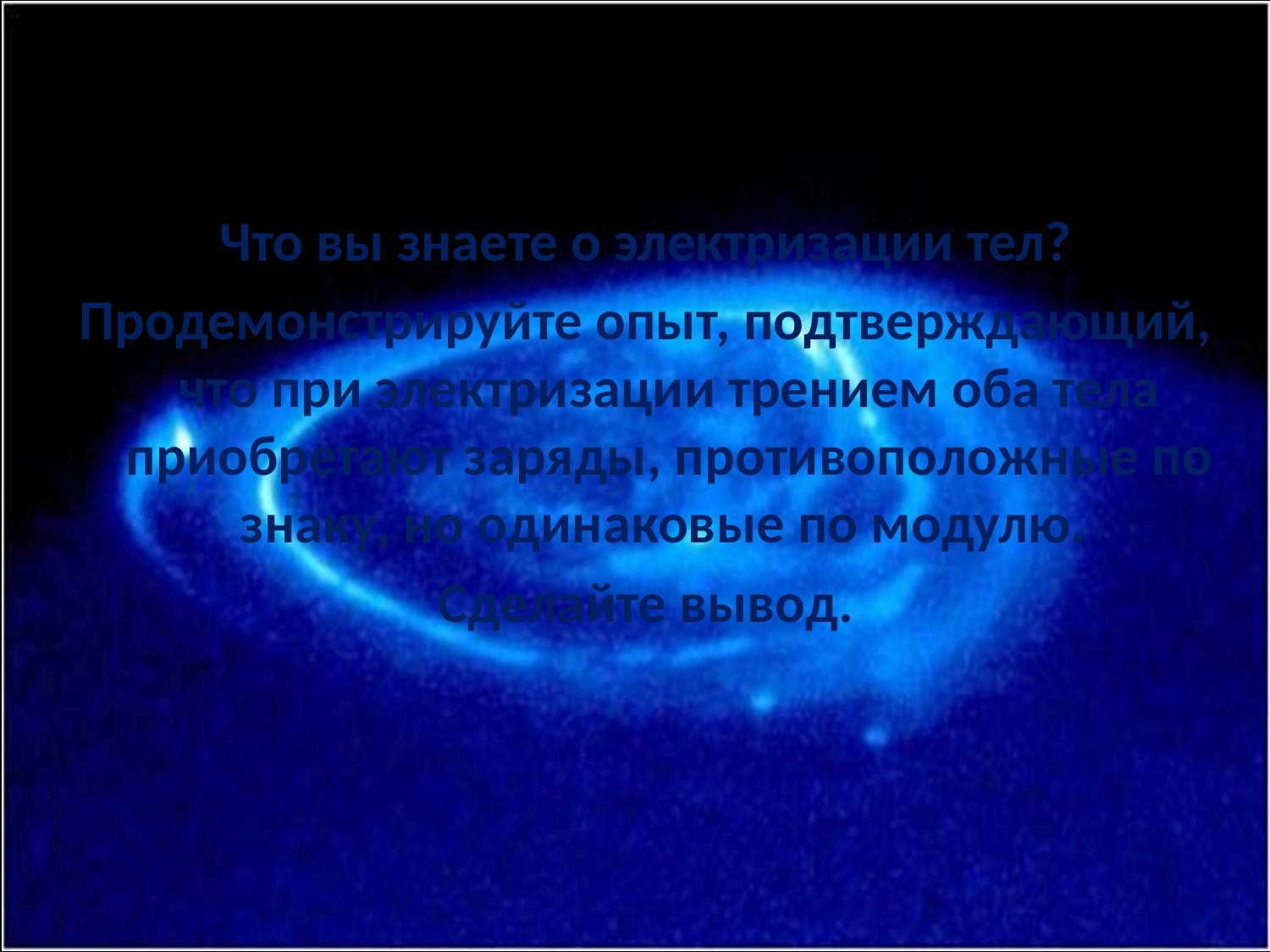

Что вы знаете о электризации тел?
Продемонстрируйте опыт, подтверждающий, что при электризации трением оба тела приобретают заряды, противоположные по знаку, но одинаковые по модулю.
Сделайте вывод.